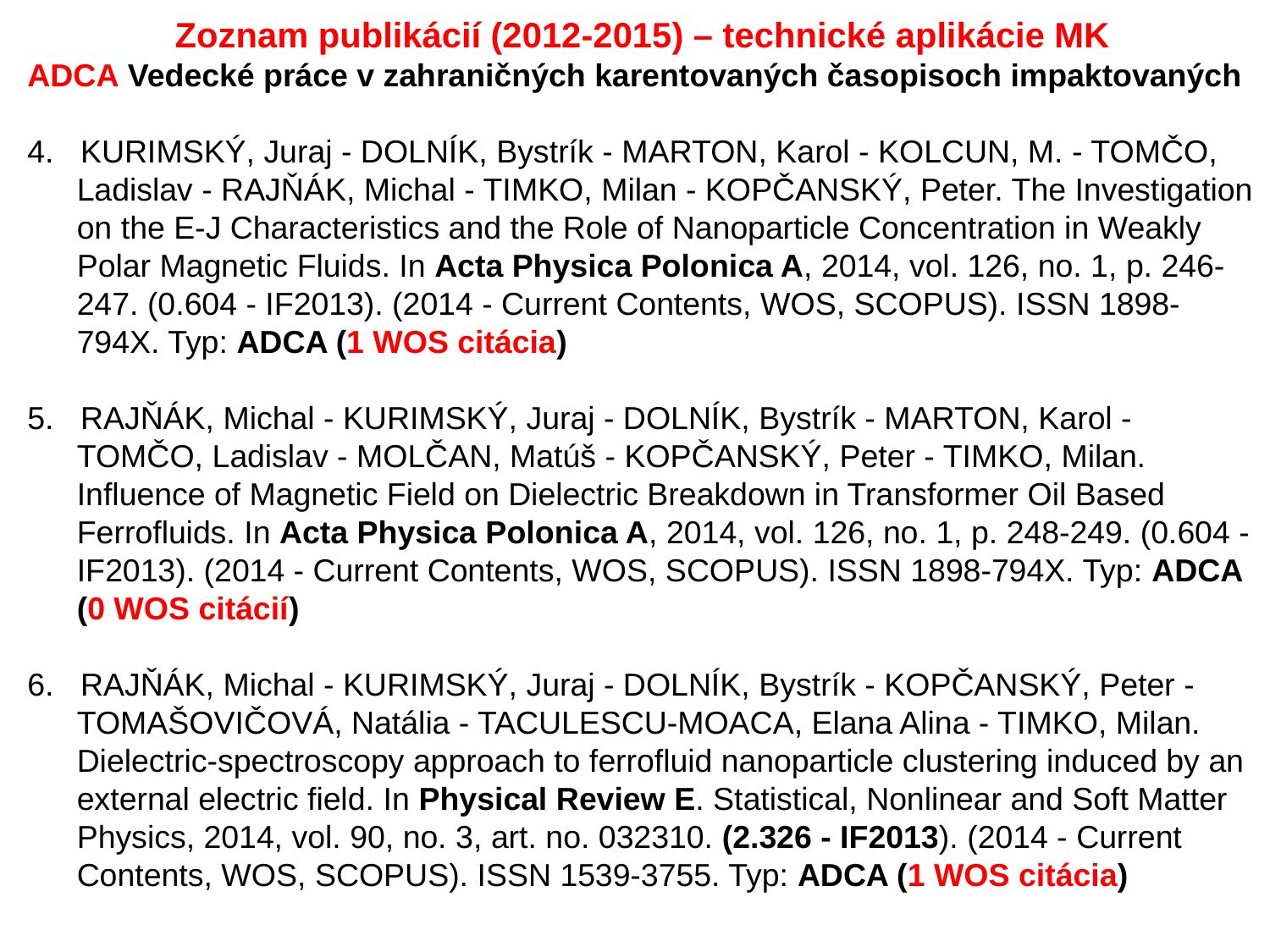

Zoznam publikácií (2012-2015) – technické aplikácie MK
ADCA Vedecké práce v zahraničných karentovaných časopisoch impaktovaných

4.   KURIMSKÝ, Juraj - DOLNÍK, Bystrík - MARTON, Karol - KOLCUN, M. - TOMČO, Ladislav - RAJŇÁK, Michal - TIMKO, Milan - KOPČANSKÝ, Peter. The Investigation on the E-J Characteristics and the Role of Nanoparticle Concentration in Weakly Polar Magnetic Fluids. In Acta Physica Polonica A, 2014, vol. 126, no. 1, p. 246-247. (0.604 - IF2013). (2014 - Current Contents, WOS, SCOPUS). ISSN 1898-794X. Typ: ADCA (1 WOS citácia)

5.   RAJŇÁK, Michal - KURIMSKÝ, Juraj - DOLNÍK, Bystrík - MARTON, Karol - TOMČO, Ladislav - MOLČAN, Matúš - KOPČANSKÝ, Peter - TIMKO, Milan. Influence of Magnetic Field on Dielectric Breakdown in Transformer Oil Based Ferrofluids. In Acta Physica Polonica A, 2014, vol. 126, no. 1, p. 248-249. (0.604 - IF2013). (2014 - Current Contents, WOS, SCOPUS). ISSN 1898-794X. Typ: ADCA (0 WOS citácií)

6.   RAJŇÁK, Michal - KURIMSKÝ, Juraj - DOLNÍK, Bystrík - KOPČANSKÝ, Peter - TOMAŠOVIČOVÁ, Natália - TACULESCU-MOACA, Elana Alina - TIMKO, Milan. Dielectric-spectroscopy approach to ferrofluid nanoparticle clustering induced by an external electric field. In Physical Review E. Statistical, Nonlinear and Soft Matter Physics, 2014, vol. 90, no. 3, art. no. 032310. (2.326 - IF2013). (2014 - Current Contents, WOS, SCOPUS). ISSN 1539-3755. Typ: ADCA (1 WOS citácia)